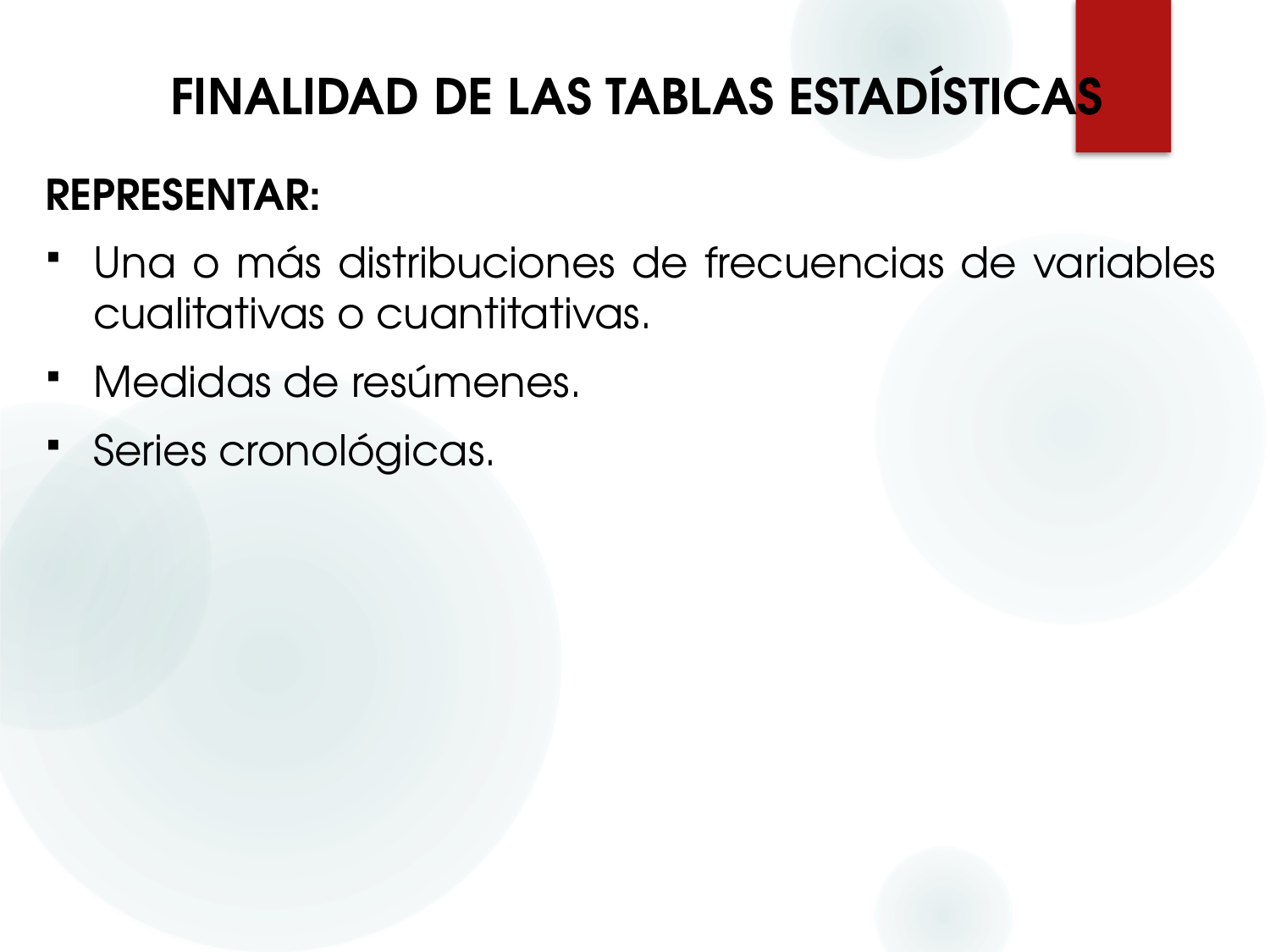

# FINALIDAD DE LAS TABLAS ESTADÍSTICAS
REPRESENTAR:
Una o más distribuciones de frecuencias de variables cualitativas o cuantitativas.
Medidas de resúmenes.
Series cronológicas.